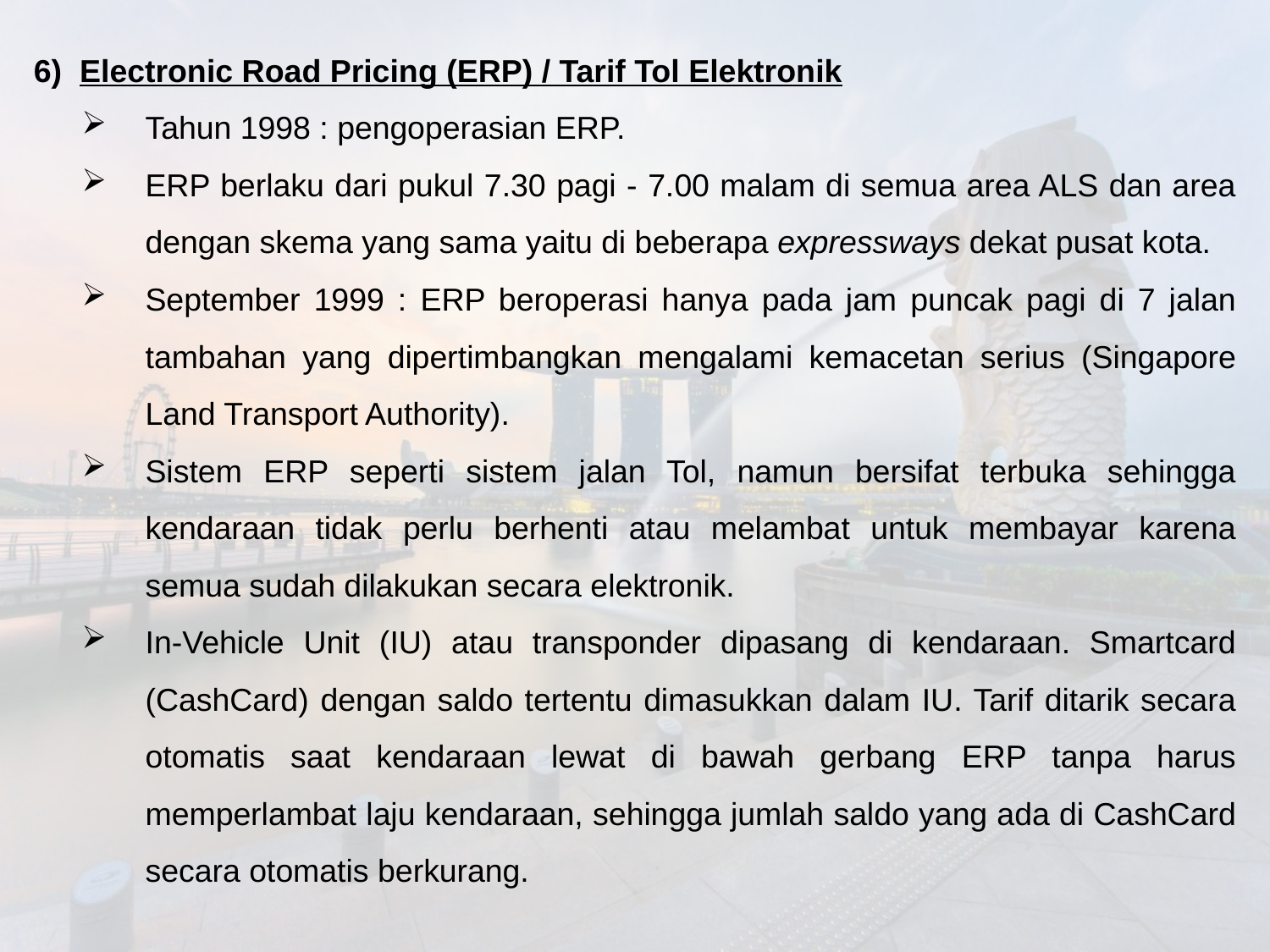

6)  Electronic Road Pricing (ERP) / Tarif Tol Elektronik
Tahun 1998 : pengoperasian ERP.
ERP berlaku dari pukul 7.30 pagi - 7.00 malam di semua area ALS dan area dengan skema yang sama yaitu di beberapa expressways dekat pusat kota.
September 1999 : ERP beroperasi hanya pada jam puncak pagi di 7 jalan tambahan yang dipertimbangkan mengalami kemacetan serius (Singapore Land Transport Authority).
Sistem ERP seperti sistem jalan Tol, namun bersifat terbuka sehingga kendaraan tidak perlu berhenti atau melambat untuk membayar karena semua sudah dilakukan secara elektronik.
In-Vehicle Unit (IU) atau transponder dipasang di kendaraan. Smartcard (CashCard) dengan saldo tertentu dimasukkan dalam IU. Tarif ditarik secara otomatis saat kendaraan lewat di bawah gerbang ERP tanpa harus memperlambat laju kendaraan, sehingga jumlah saldo yang ada di CashCard secara otomatis berkurang.